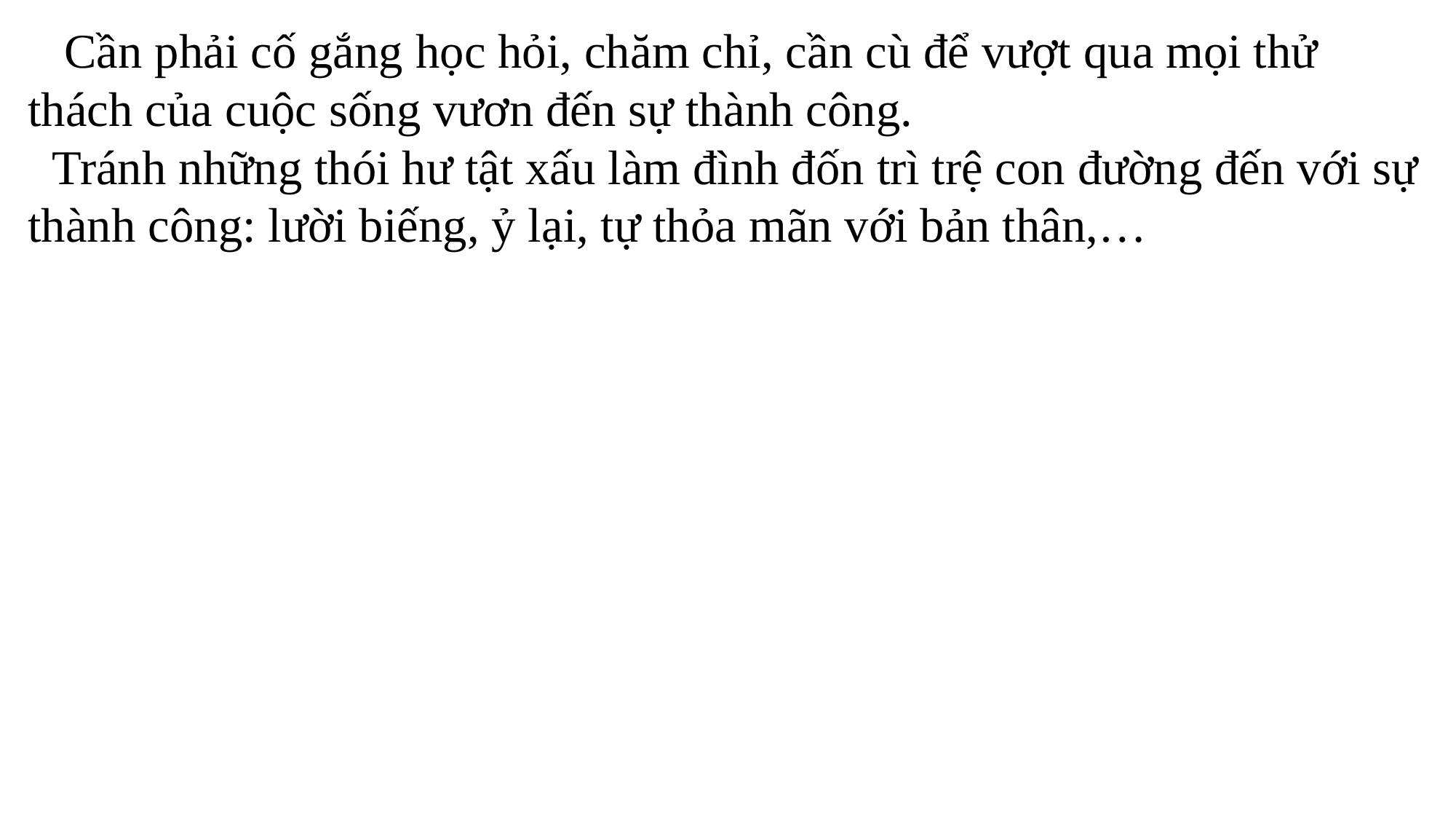

Cần phải cố gắng học hỏi, chăm chỉ, cần cù để vượt qua mọi thử thách của cuộc sống vươn đến sự thành công.
  Tránh những thói hư tật xấu làm đình đốn trì trệ con đường đến với sự thành công: lười biếng, ỷ lại, tự thỏa mãn với bản thân,…